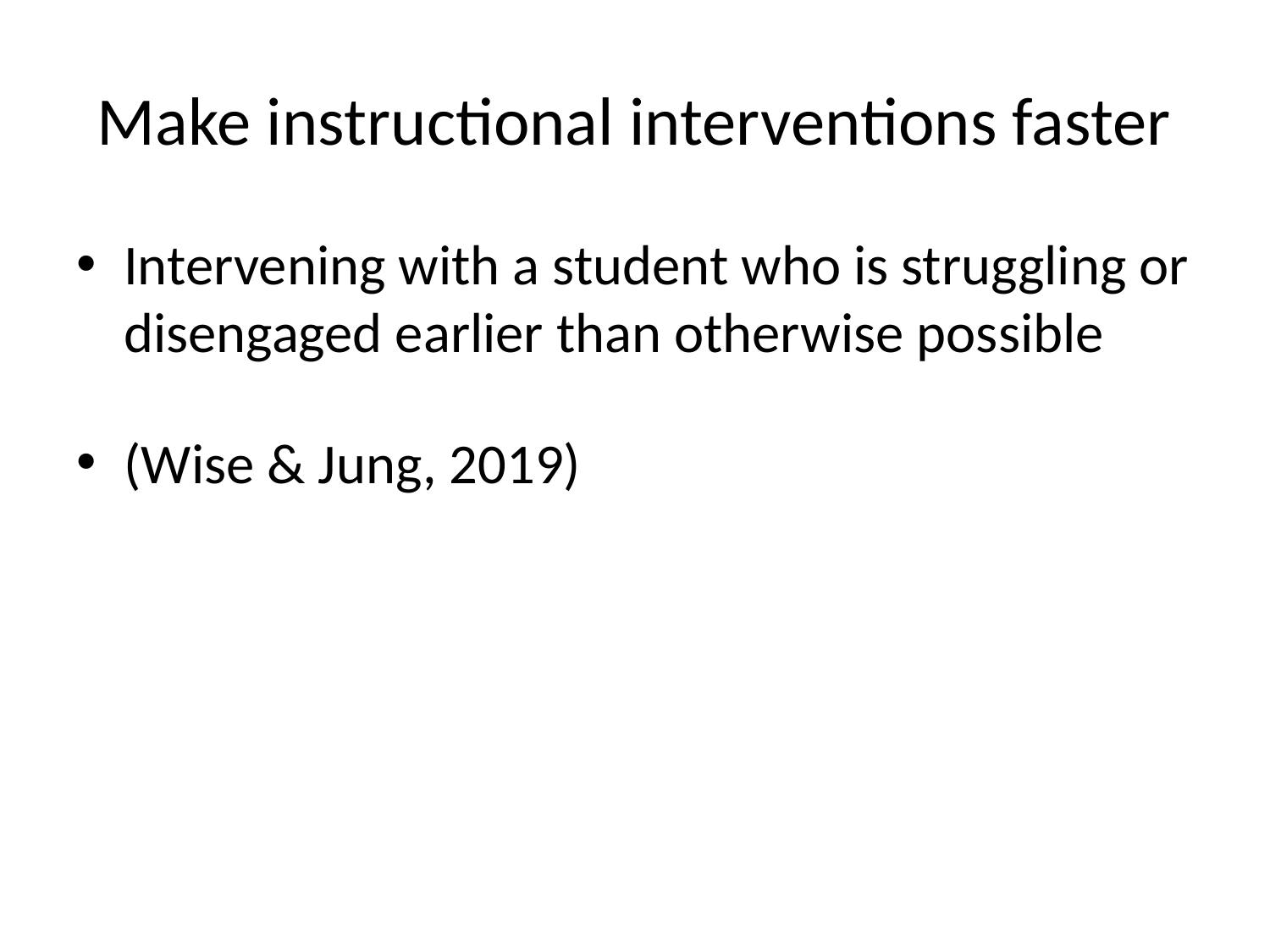

# Make instructional interventions faster
Intervening with a student who is struggling or disengaged earlier than otherwise possible

(Wise & Jung, 2019)